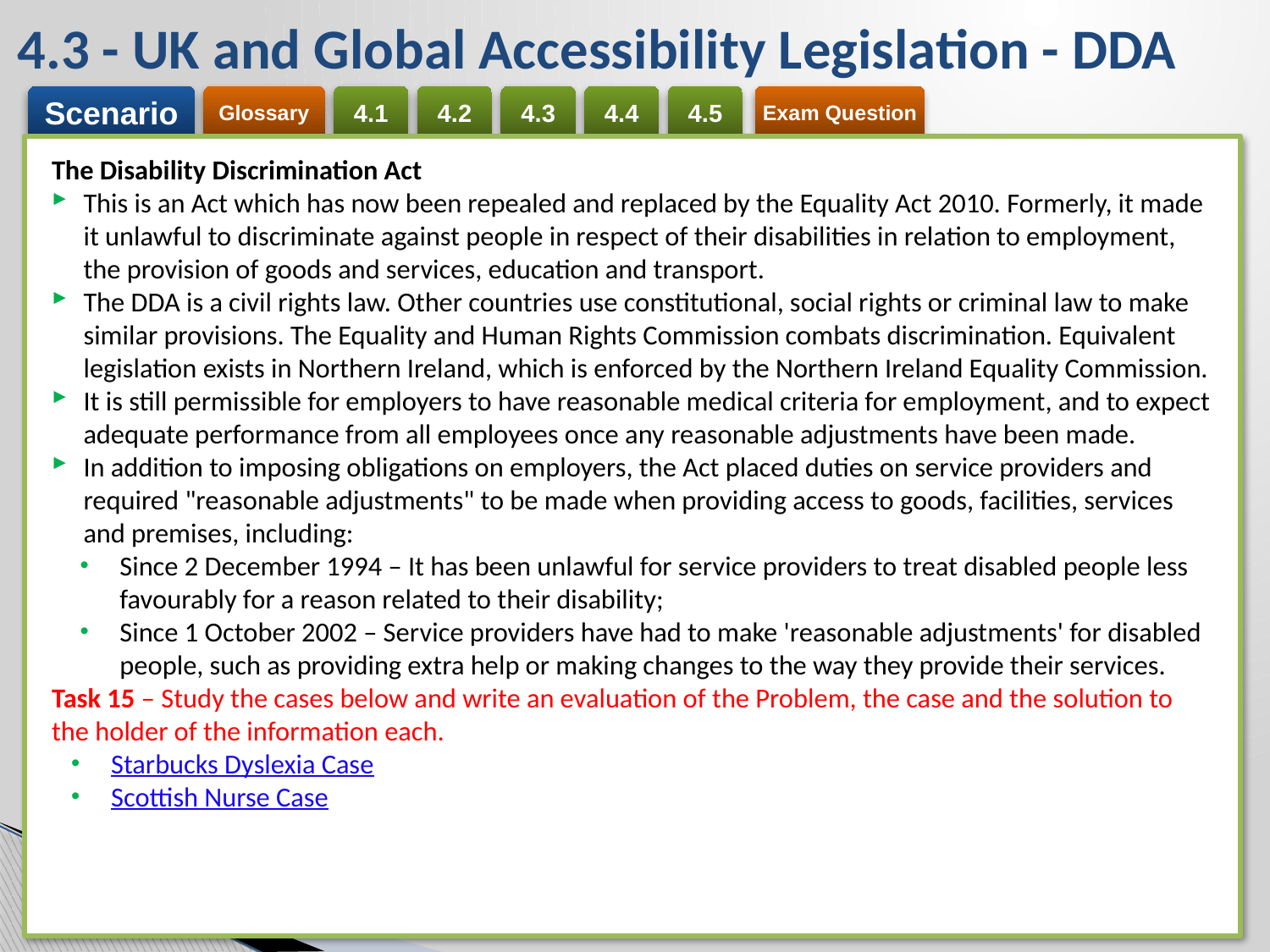

# 4.3 - UK and Global Accessibility Legislation - DDA
The Disability Discrimination Act
This is an Act which has now been repealed and replaced by the Equality Act 2010. Formerly, it made it unlawful to discriminate against people in respect of their disabilities in relation to employment, the provision of goods and services, education and transport.
The DDA is a civil rights law. Other countries use constitutional, social rights or criminal law to make similar provisions. The Equality and Human Rights Commission combats discrimination. Equivalent legislation exists in Northern Ireland, which is enforced by the Northern Ireland Equality Commission.
It is still permissible for employers to have reasonable medical criteria for employment, and to expect adequate performance from all employees once any reasonable adjustments have been made.
In addition to imposing obligations on employers, the Act placed duties on service providers and required "reasonable adjustments" to be made when providing access to goods, facilities, services and premises, including:
Since 2 December 1994 – It has been unlawful for service providers to treat disabled people less favourably for a reason related to their disability;
Since 1 October 2002 – Service providers have had to make 'reasonable adjustments' for disabled people, such as providing extra help or making changes to the way they provide their services.
Task 15 – Study the cases below and write an evaluation of the Problem, the case and the solution to the holder of the information each.
Starbucks Dyslexia Case
Scottish Nurse Case